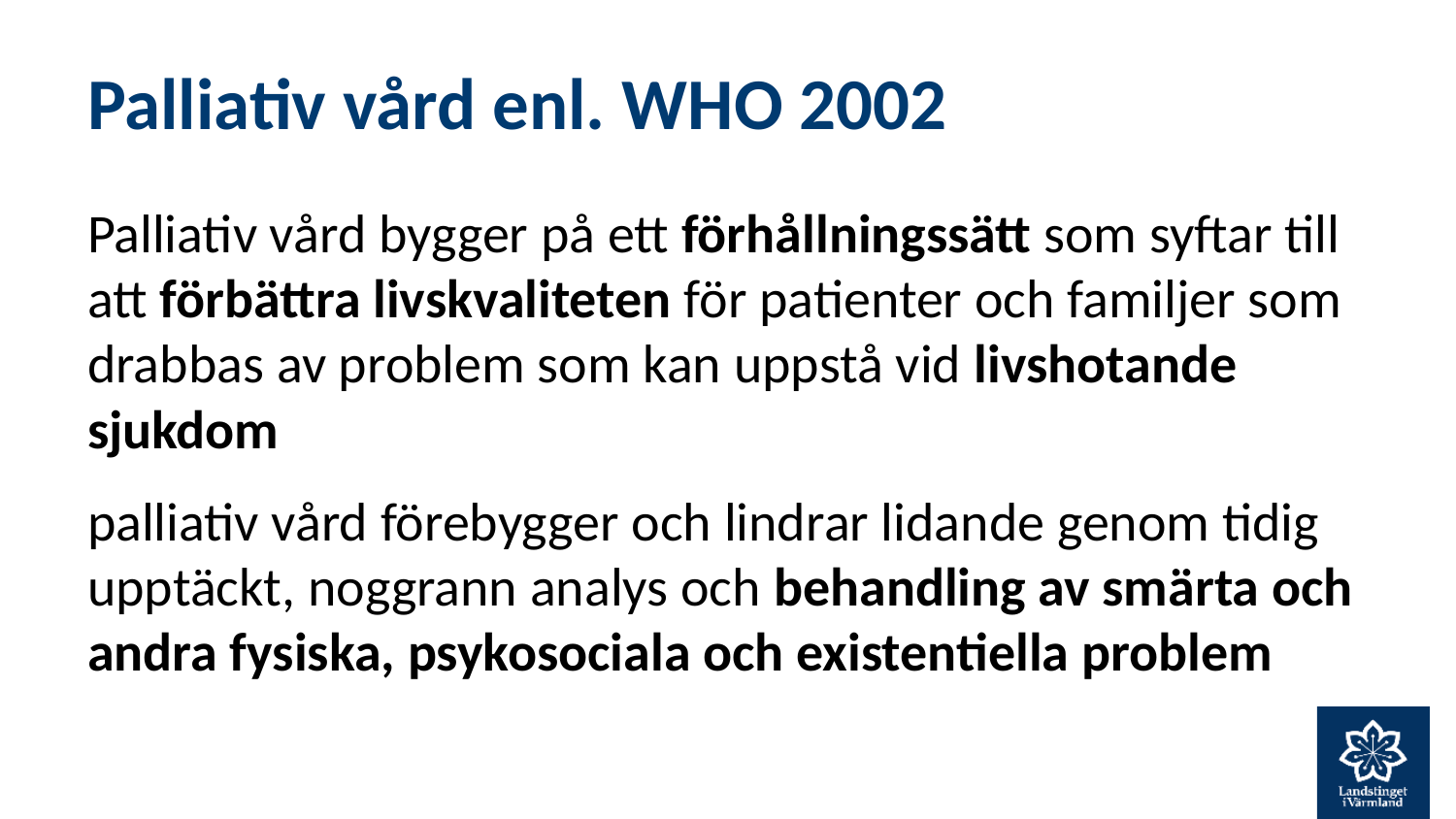

# Palliativ vård enl. WHO 2002
Palliativ vård bygger på ett förhållningssätt som syftar till att förbättra livskvaliteten för patienter och familjer som drabbas av problem som kan uppstå vid livshotande sjukdom
palliativ vård förebygger och lindrar lidande genom tidig upptäckt, noggrann analys och behandling av smärta och andra fysiska, psykosociala och existentiella problem